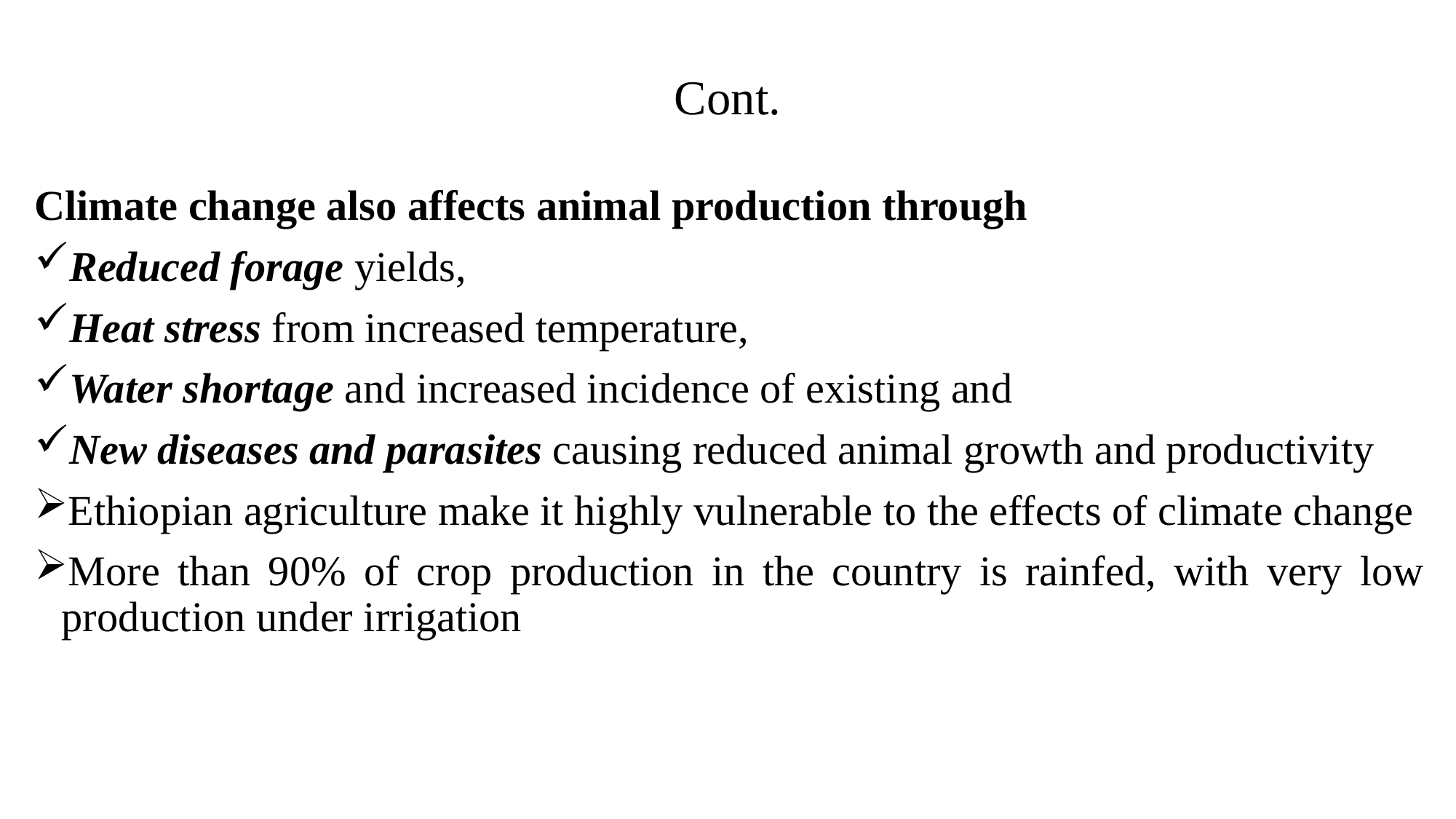

# Cont.
Climate change also affects animal production through
Reduced forage yields,
Heat stress from increased temperature,
Water shortage and increased incidence of existing and
New diseases and parasites causing reduced animal growth and productivity
Ethiopian agriculture make it highly vulnerable to the effects of climate change
More than 90% of crop production in the country is rainfed, with very low production under irrigation